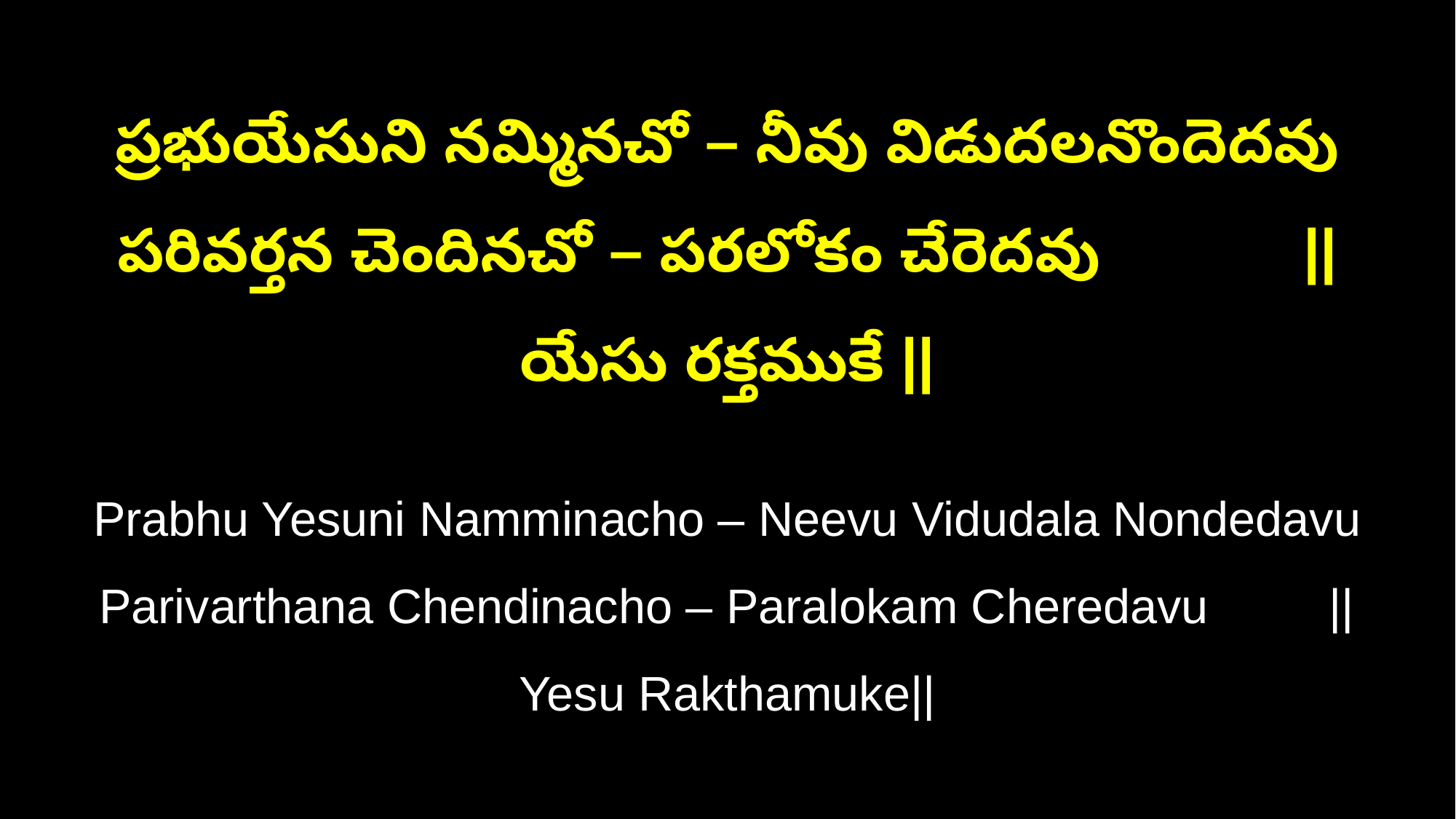

ప్రభుయేసుని నమ్మినచో – నీవు విడుదలనొందెదవు
పరివర్తన చెందినచో – పరలోకం చేరెదవు            ||యేసు రక్తముకే ||
Prabhu Yesuni Namminacho – Neevu Vidudala Nondedavu
Parivarthana Chendinacho – Paralokam Cheredavu         ||Yesu Rakthamuke||